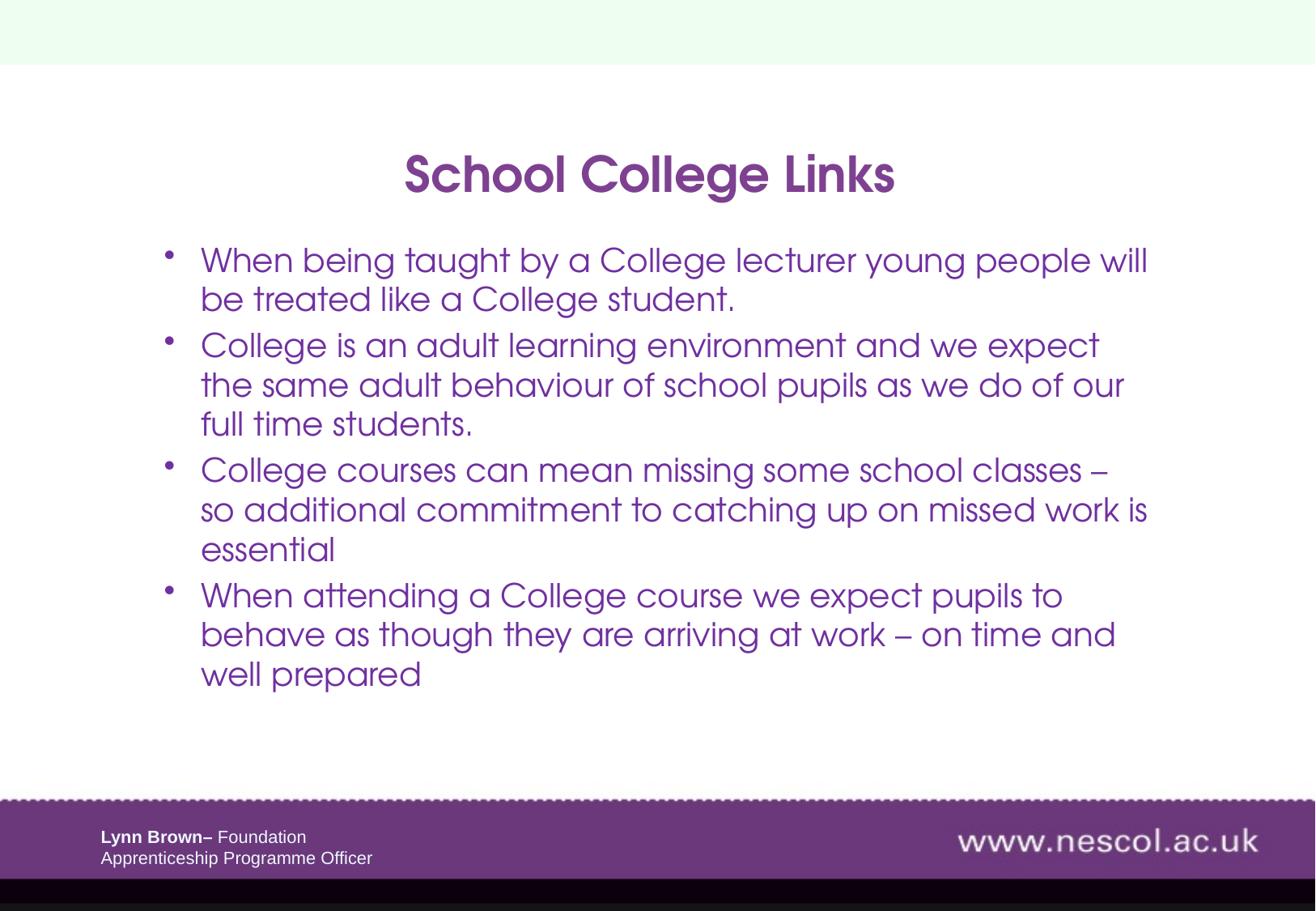

# School College Links
When being taught by a College lecturer young people will be treated like a College student.
College is an adult learning environment and we expect the same adult behaviour of school pupils as we do of our full time students.
College courses can mean missing some school classes – so additional commitment to catching up on missed work is essential
When attending a College course we expect pupils to behave as though they are arriving at work – on time and well prepared